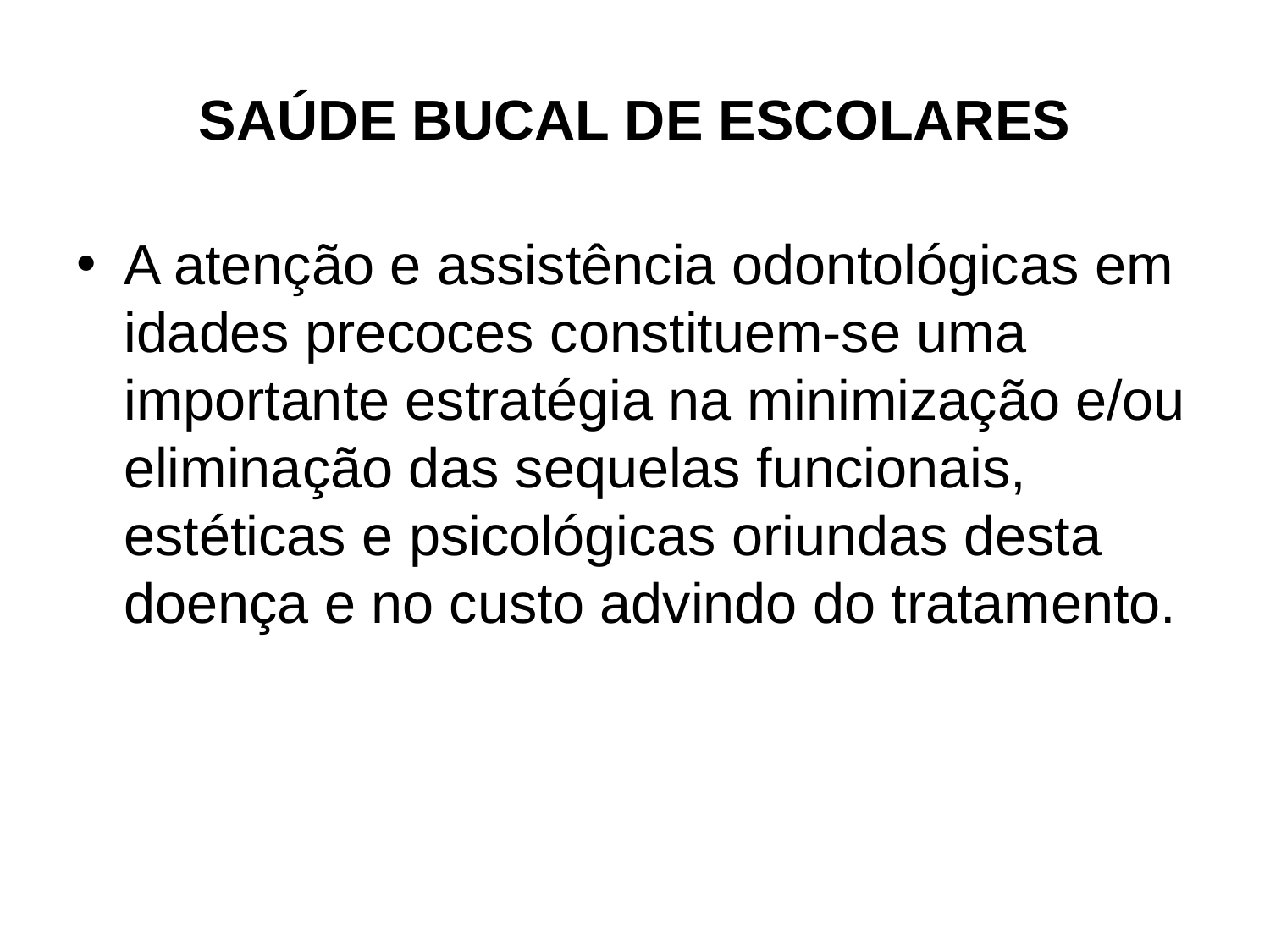

# SAÚDE BUCAL DE ESCOLARES
A atenção e assistência odontológicas em idades precoces constituem-se uma importante estratégia na minimização e/ou eliminação das sequelas funcionais, estéticas e psicológicas oriundas desta doença e no custo advindo do tratamento.